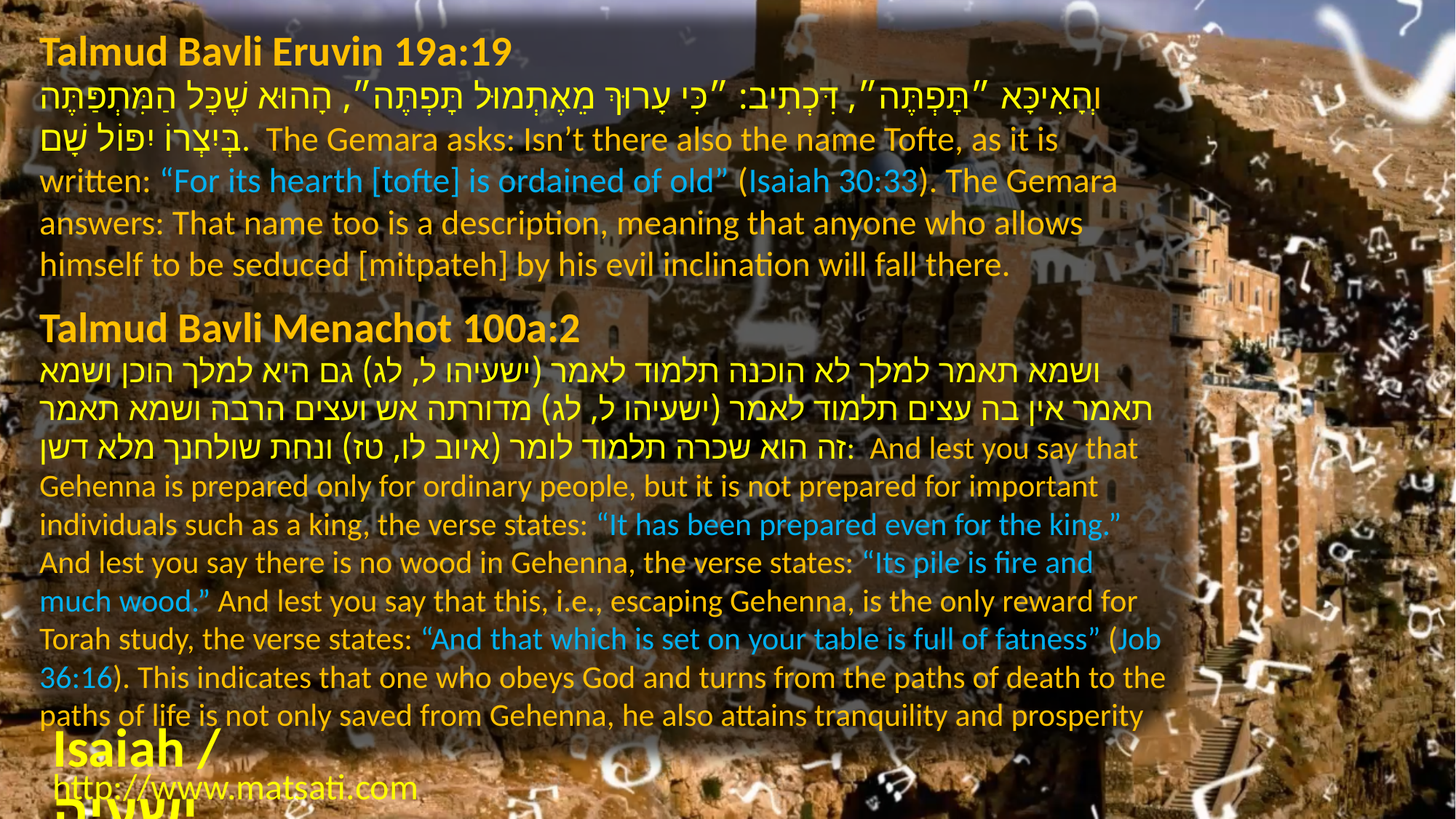

Talmud Bavli Eruvin 19a:19
וְהָאִיכָּא ״תׇּפְתֶּה״, דִּכְתִיב: ״כִּי עָרוּךְ מֵאֶתְמוּל תׇּפְתֶּה״, הָהוּא שֶׁכׇּל הַמִּתְפַּתֶּה בְּיִצְרוֹ יִפּוֹל שָׁם.  The Gemara asks: Isn’t there also the name Tofte, as it is written: “For its hearth [tofte] is ordained of old” (Isaiah 30:33). The Gemara answers: That name too is a description, meaning that anyone who allows himself to be seduced [mitpateh] by his evil inclination will fall there.

Talmud Bavli Menachot 100a:2
ושמא תאמר למלך לא הוכנה תלמוד לאמר (ישעיהו ל, לג) גם היא למלך הוכן ושמא תאמר אין בה עצים תלמוד לאמר (ישעיהו ל, לג) מדורתה אש ועצים הרבה ושמא תאמר זה הוא שכרה תלמוד לומר (איוב לו, טז) ונחת שולחנך מלא דשן:  And lest you say that Gehenna is prepared only for ordinary people, but it is not prepared for important individuals such as a king, the verse states: “It has been prepared even for the king.” And lest you say there is no wood in Gehenna, the verse states: “Its pile is fire and much wood.” And lest you say that this, i.e., escaping Gehenna, is the only reward for Torah study, the verse states: “And that which is set on your table is full of fatness” (Job 36:16). This indicates that one who obeys God and turns from the paths of death to the paths of life is not only saved from Gehenna, he also attains tranquility and prosperity
Isaiah / ישעיה
http://www.matsati.com